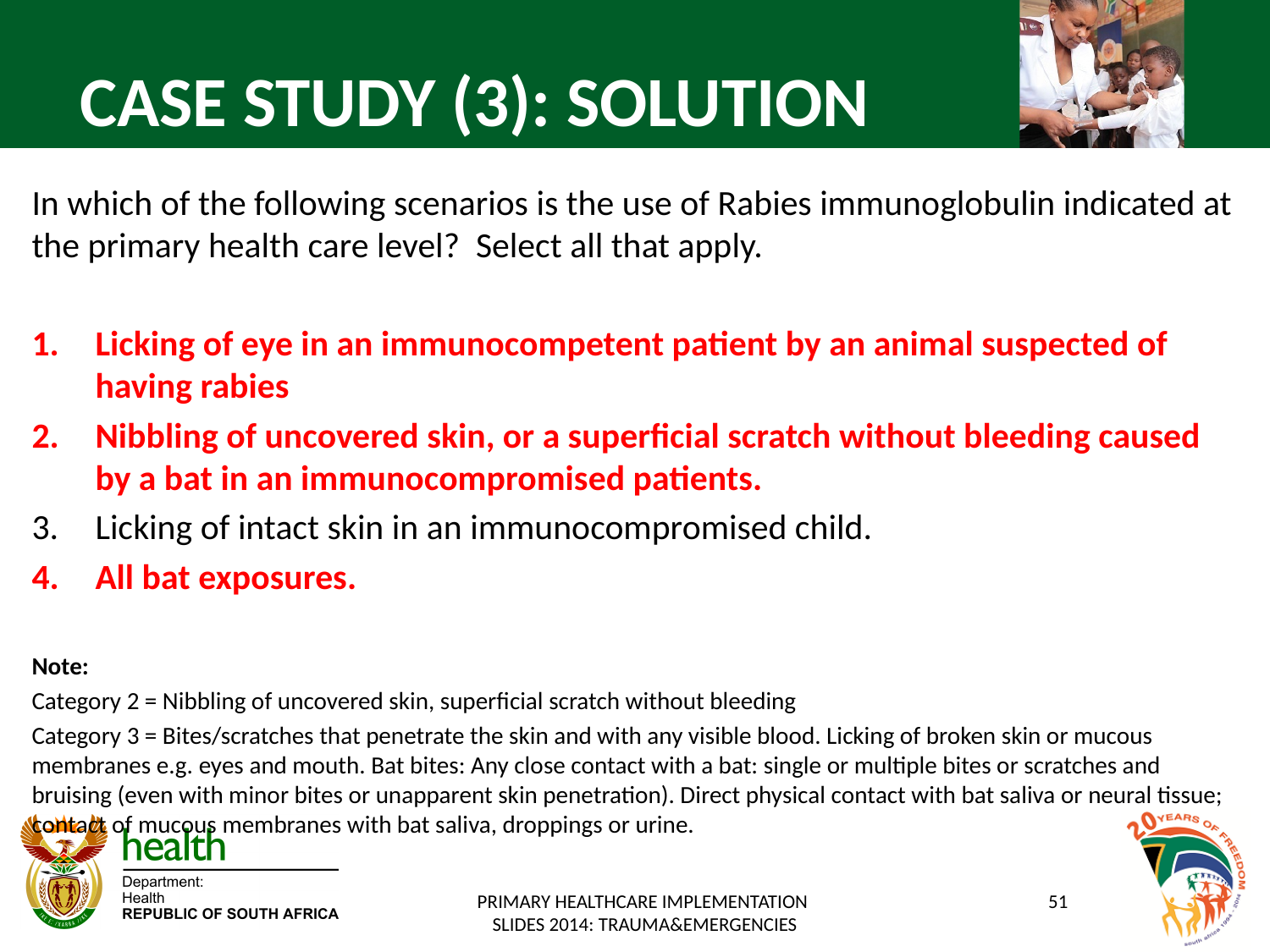

CASE STUDY (3): SOLUTION
In which of the following scenarios is the use of Rabies immunoglobulin indicated at the primary health care level?  Select all that apply.

Licking of eye in an immunocompetent patient by an animal suspected of having rabies
Nibbling of uncovered skin, or a superficial scratch without bleeding caused by a bat in an immunocompromised patients.
Licking of intact skin in an immunocompromised child.
All bat exposures.

Note:
Category 2 = Nibbling of uncovered skin, superficial scratch without bleeding
Category 3 = Bites/scratches that penetrate the skin and with any visible blood. Licking of broken skin or mucous membranes e.g. eyes and mouth. Bat bites: Any close contact with a bat: single or multiple bites or scratches and bruising (even with minor bites or unapparent skin penetration). Direct physical contact with bat saliva or neural tissue; contact of mucous membranes with bat saliva, droppings or urine.

PRIMARY HEALTHCARE IMPLEMENTATION
SLIDES 2014: TRAUMA&EMERGENCIES
51